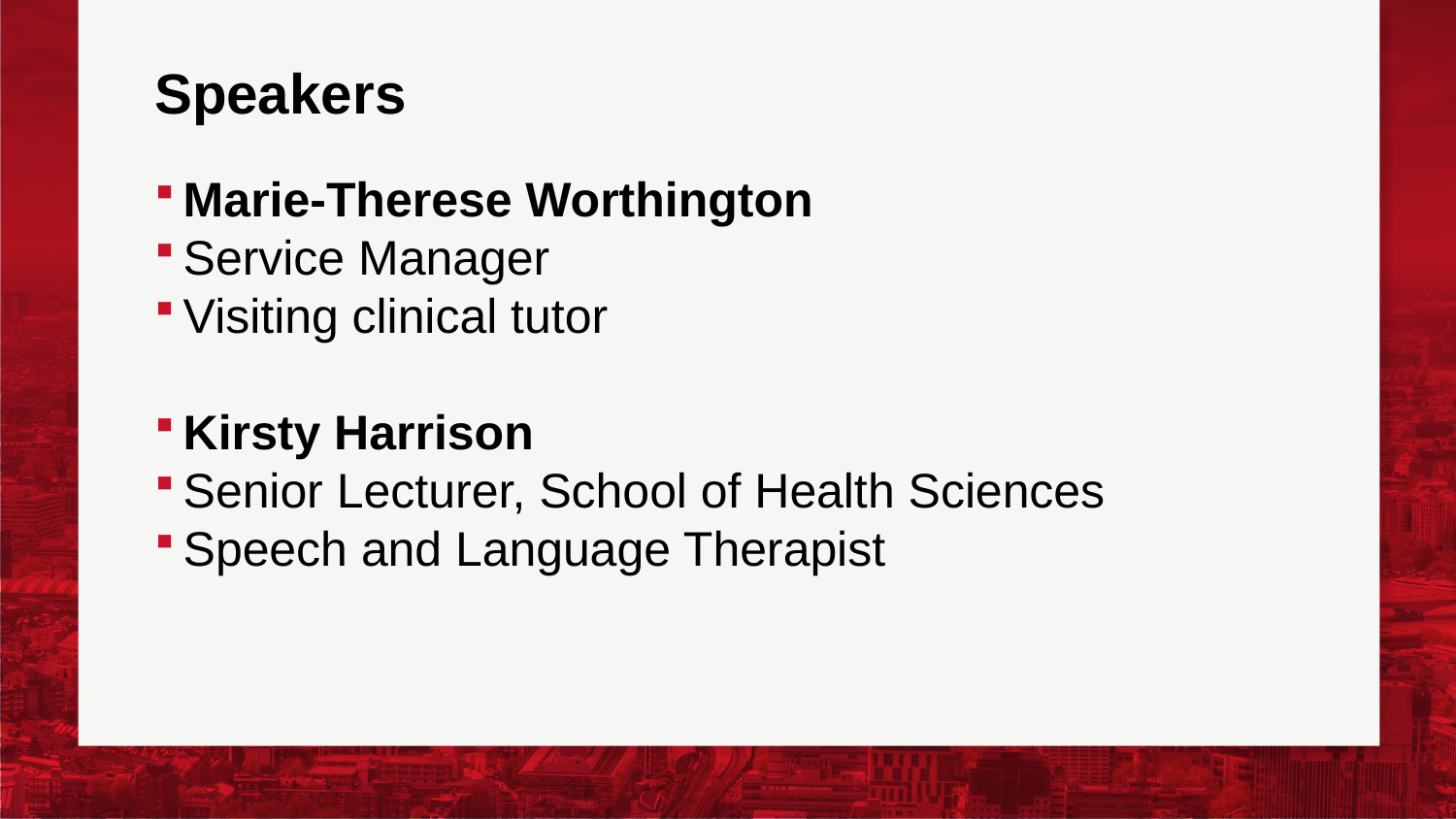

# Speakers
Marie-Therese Worthington
Service Manager
Visiting clinical tutor

Kirsty Harrison
Senior Lecturer, School of Health Sciences
Speech and Language Therapist